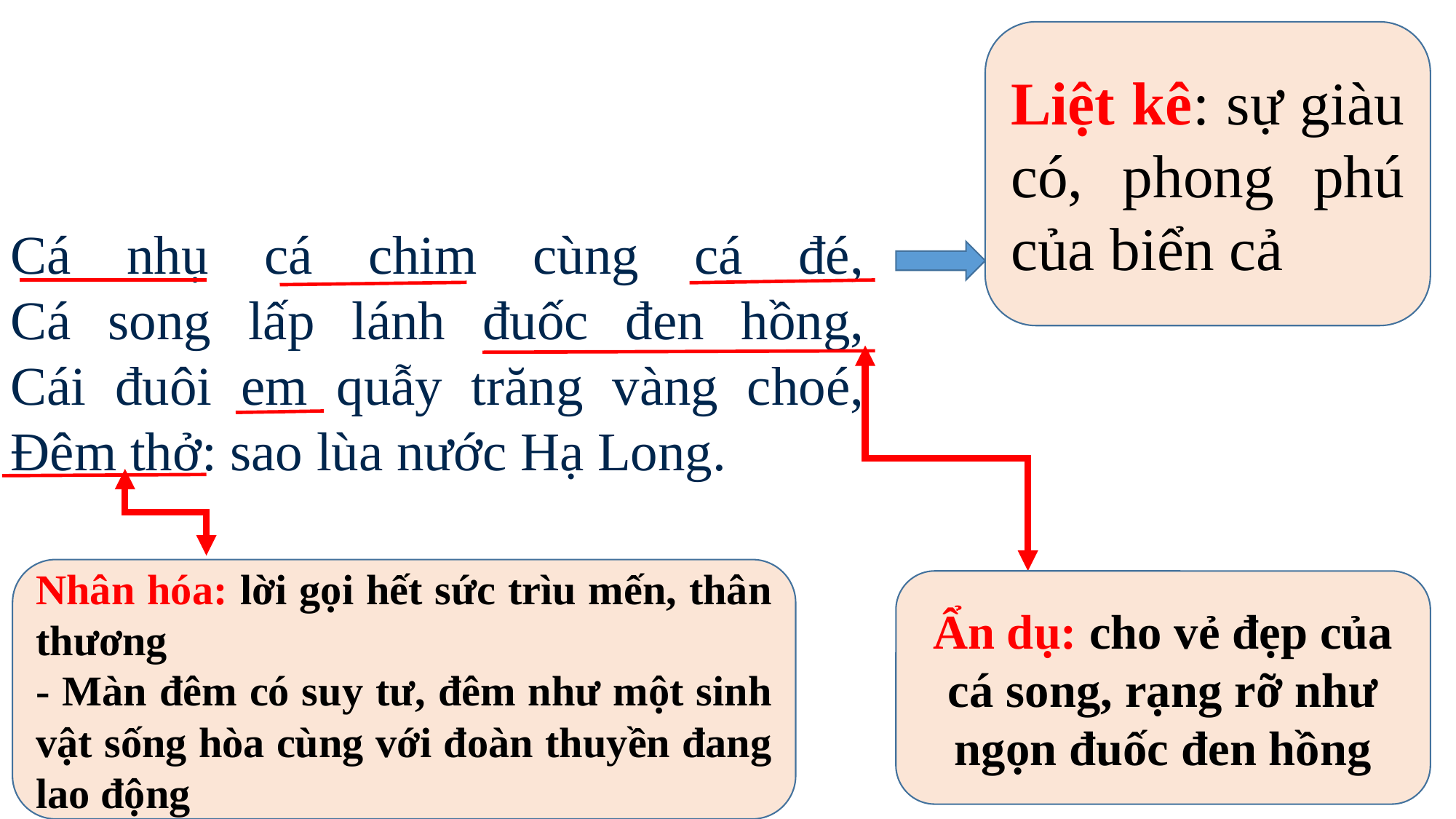

Liệt kê: sự giàu có, phong phú của biển cả
Cá nhụ cá chim cùng cá đé,
Cá song lấp lánh đuốc đen hồng,
Cái đuôi em quẫy trăng vàng choé,
Đêm thở: sao lùa nước Hạ Long.

Nhân hóa: lời gọi hết sức trìu mến, thân thương
- Màn đêm có suy tư, đêm như một sinh vật sống hòa cùng với đoàn thuyền đang lao động
Ẩn dụ: cho vẻ đẹp của cá song, rạng rỡ như ngọn đuốc đen hồng